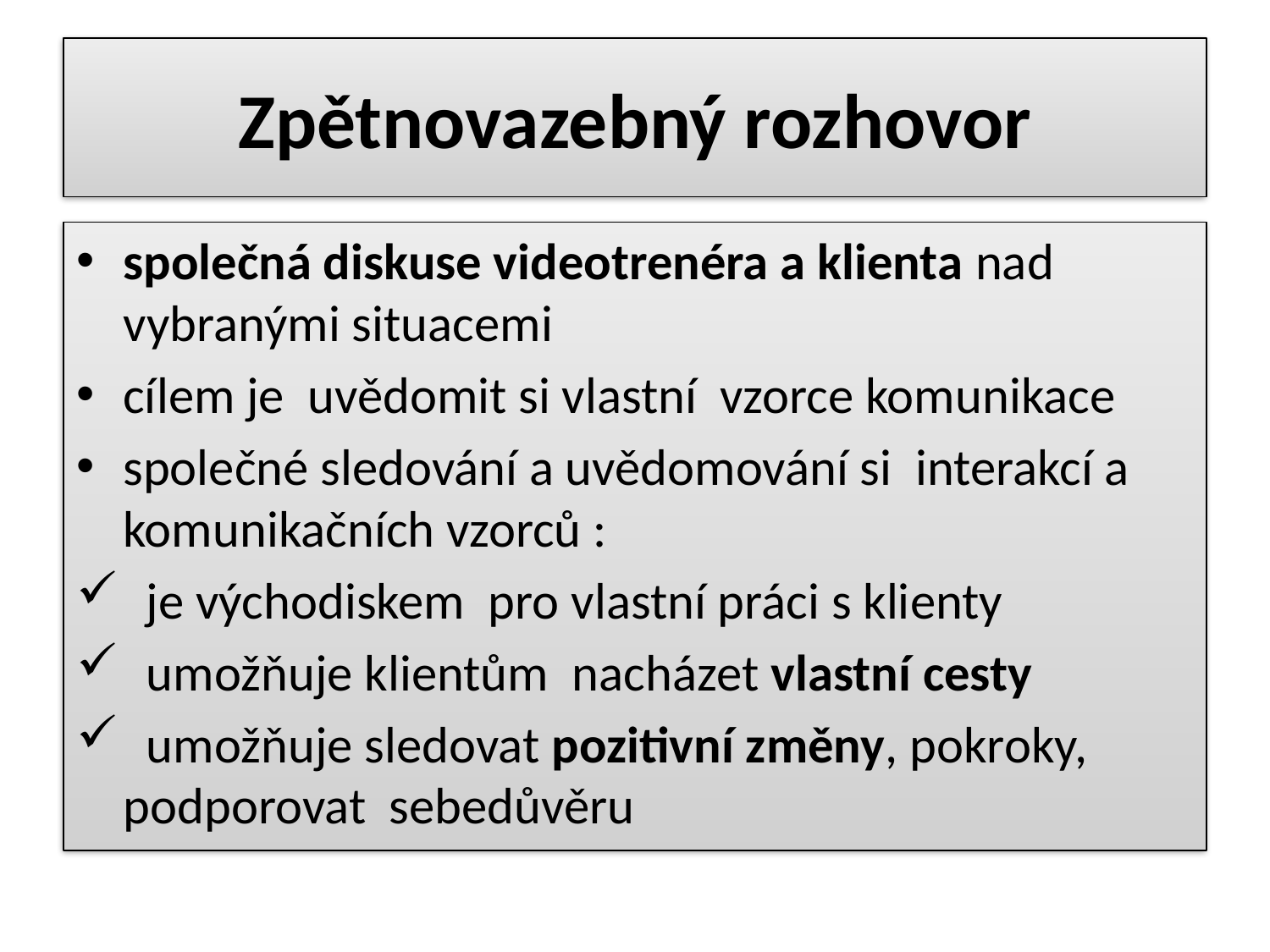

# Zpětnovazebný rozhovor
společná diskuse videotrenéra a klienta nad vybranými situacemi
cílem je  uvědomit si vlastní  vzorce komunikace
společné sledování a uvědomování si  interakcí a komunikačních vzorců :
  je východiskem  pro vlastní práci s klienty
  umožňuje klientům  nacházet vlastní cesty
  umožňuje sledovat pozitivní změny, pokroky, podporovat  sebedůvěru